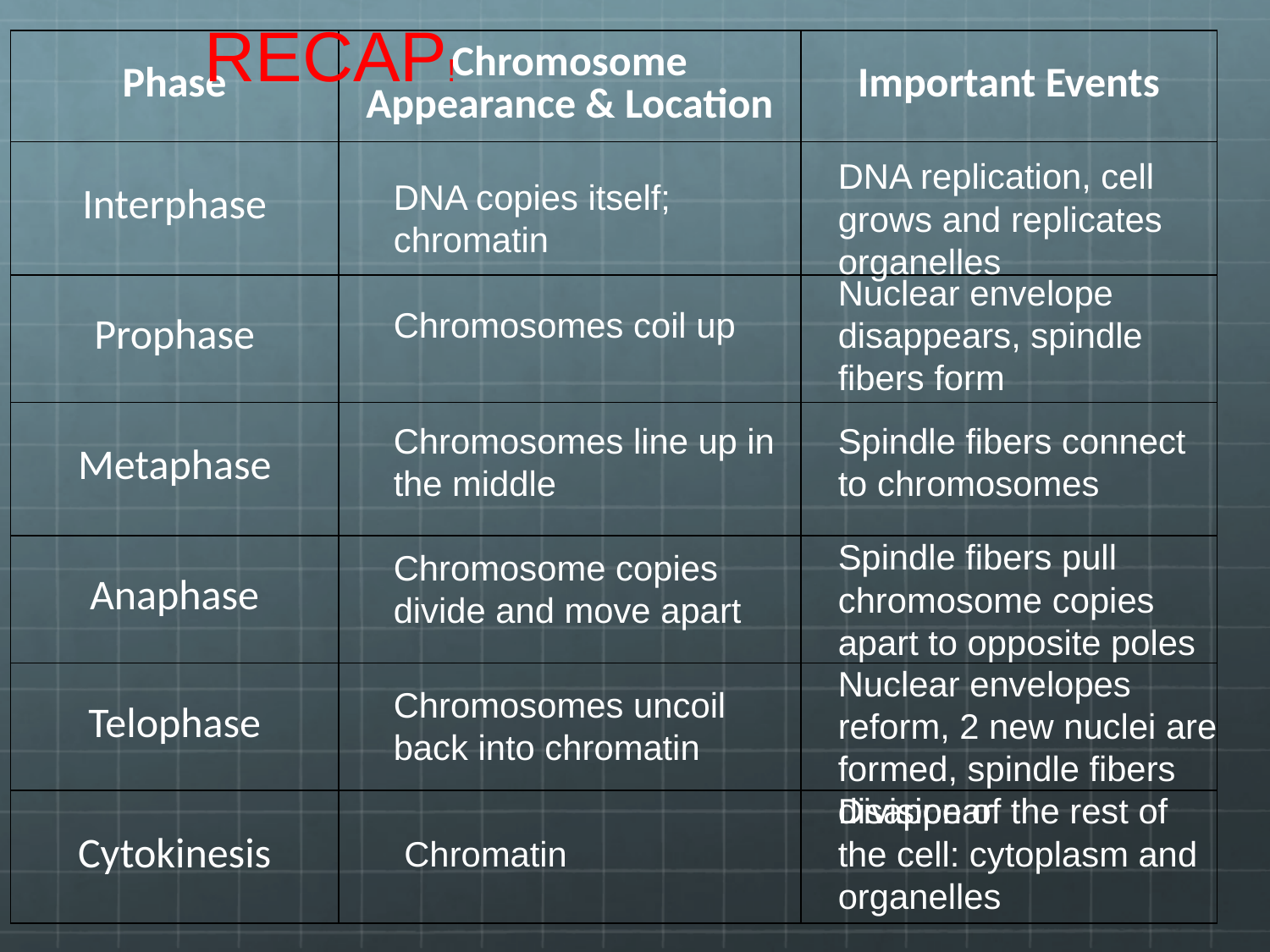

RECAP!
| Phase | Chromosome Appearance & Location | Important Events |
| --- | --- | --- |
| Interphase |  |  |
| Prophase |  |  |
| Metaphase |  |  |
| Anaphase |  |  |
| Telophase |  |  |
| Cytokinesis |  |  |
DNA replication, cell grows and replicates organelles
DNA copies itself; chromatin
Nuclear envelope disappears, spindle fibers form
Chromosomes coil up
Chromosomes line up in the middle
Spindle fibers connect to chromosomes
Spindle fibers pull chromosome copies apart to opposite poles
Chromosome copies divide and move apart
Nuclear envelopes reform, 2 new nuclei are formed, spindle fibers disappear
Chromosomes uncoil back into chromatin
Division of the rest of the cell: cytoplasm and organelles
Chromatin